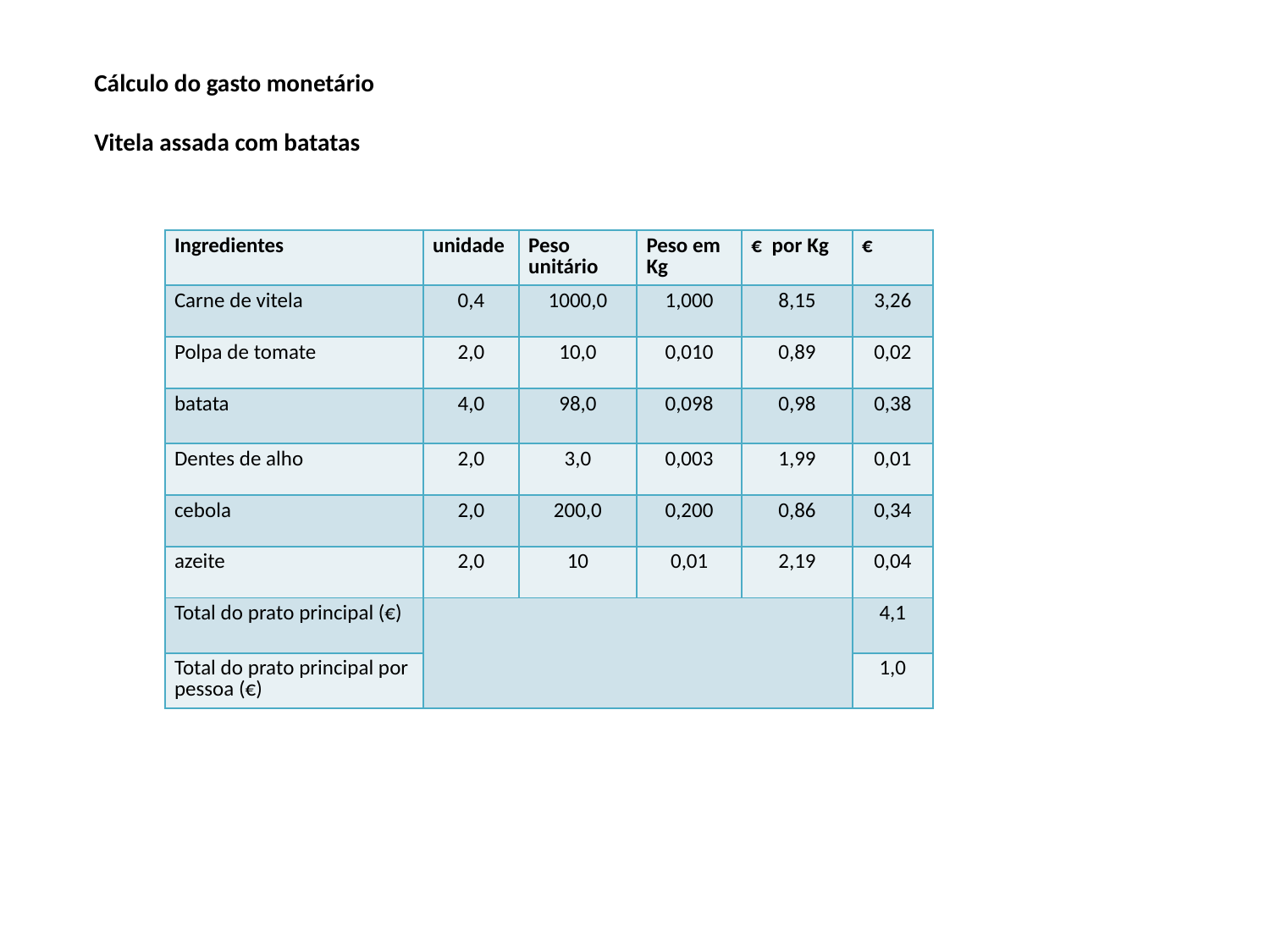

# Cálculo do gasto monetário Vitela assada com batatas
| Ingredientes | unidade | Peso unitário | Peso em Kg | € por Kg | € |
| --- | --- | --- | --- | --- | --- |
| Carne de vitela | 0,4 | 1000,0 | 1,000 | 8,15 | 3,26 |
| Polpa de tomate | 2,0 | 10,0 | 0,010 | 0,89 | 0,02 |
| batata | 4,0 | 98,0 | 0,098 | 0,98 | 0,38 |
| Dentes de alho | 2,0 | 3,0 | 0,003 | 1,99 | 0,01 |
| cebola | 2,0 | 200,0 | 0,200 | 0,86 | 0,34 |
| azeite | 2,0 | 10 | 0,01 | 2,19 | 0,04 |
| Total do prato principal (€) |  |  |  |  | 4,1 |
| Total do prato principal por pessoa (€) |  |  |  |  | 1,0 |